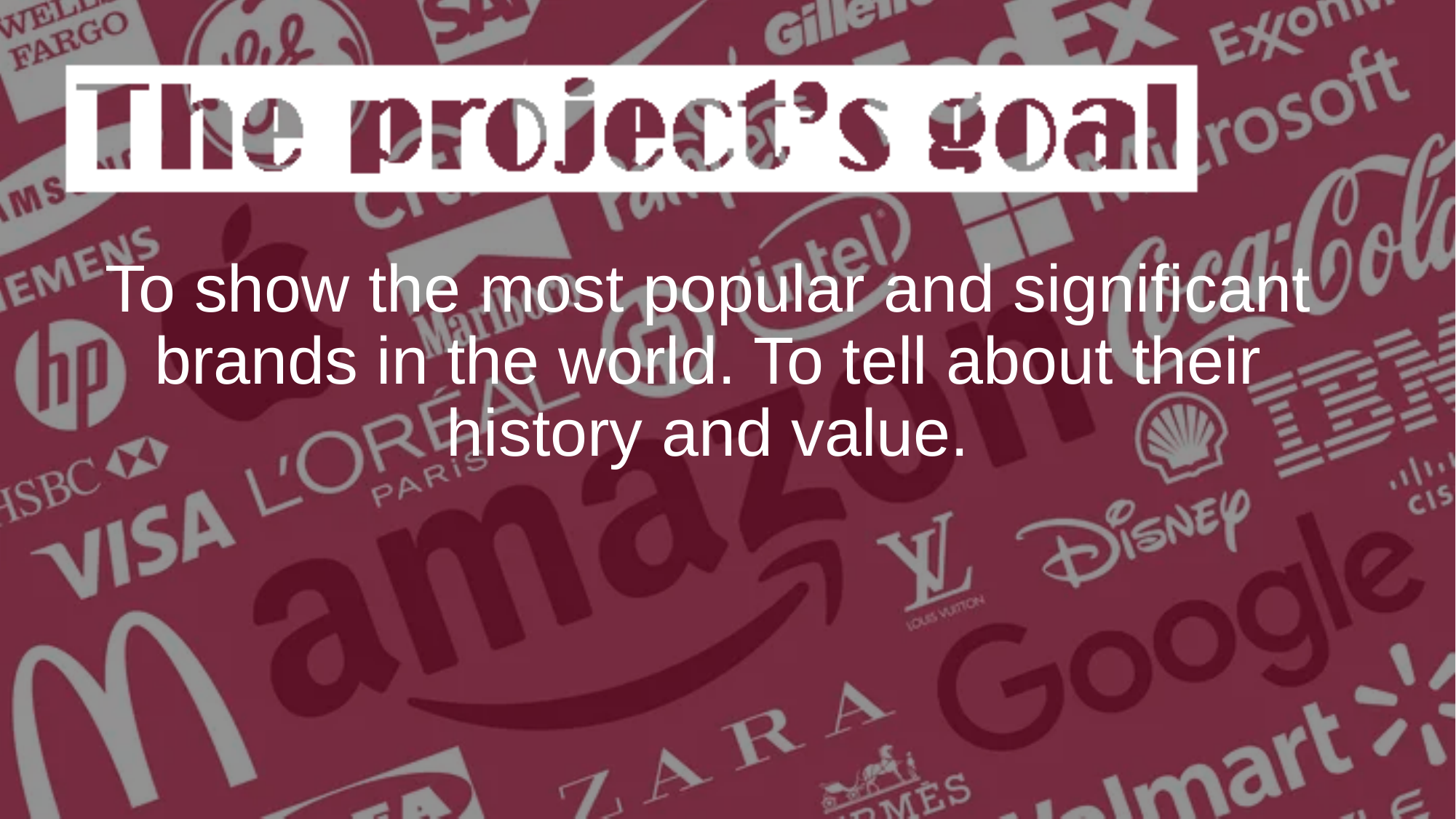

To show the most popular and significant brands in the world. To tell about their history and value.